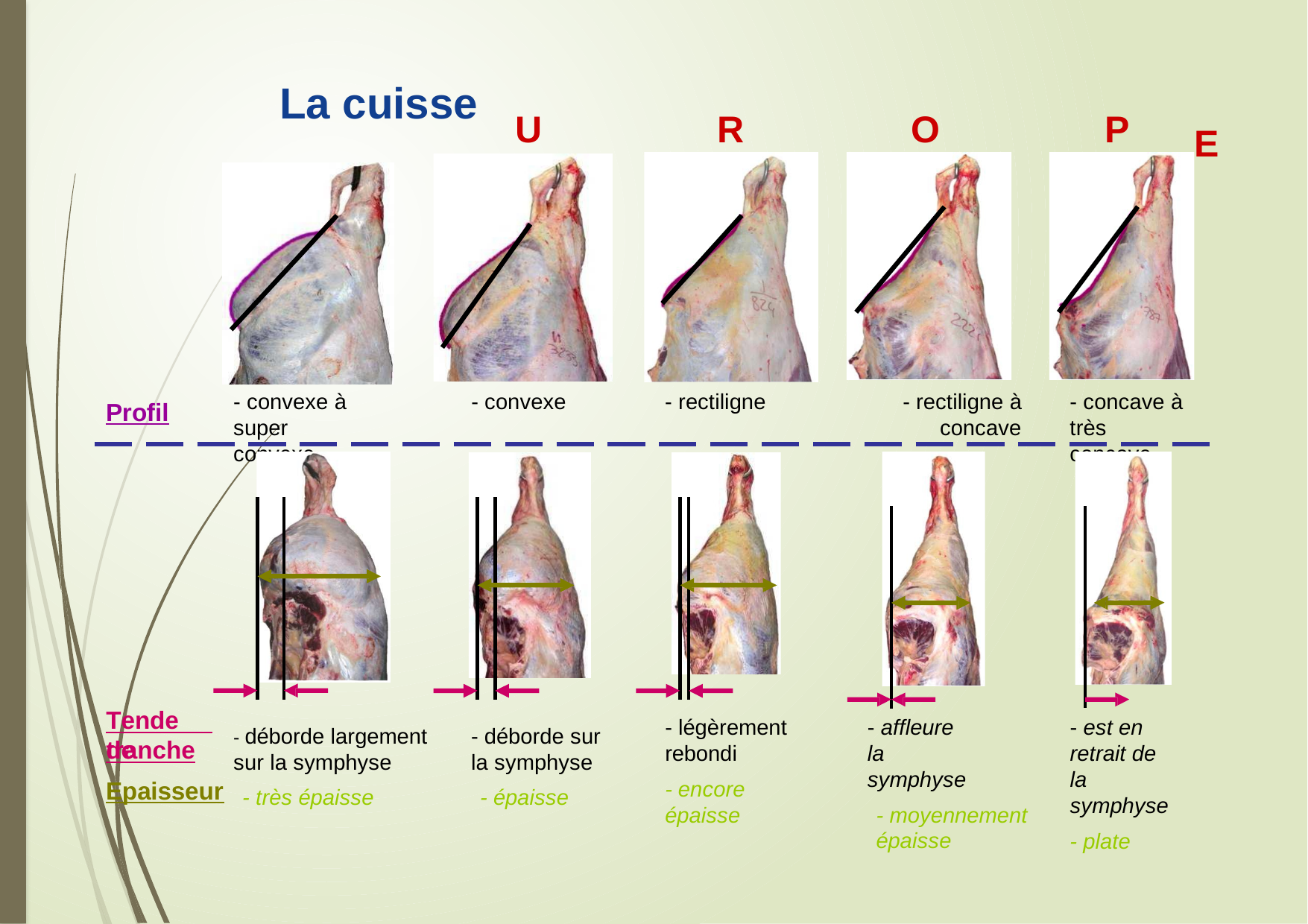

# La cuisse
E
U
R
O
P

- convexe à super convexe
- convexe
- rectiligne
- rectiligne à
concave
- concave à très concave
Profil

Tende de
- légèrement rebondi
- encore épaisse
- affleure la symphyse
- moyennement épaisse
- est en retrait de la symphyse
- plate
- déborde largement sur la symphyse
- très épaisse
- déborde sur la symphyse
- épaisse

tranche

Epaisseur